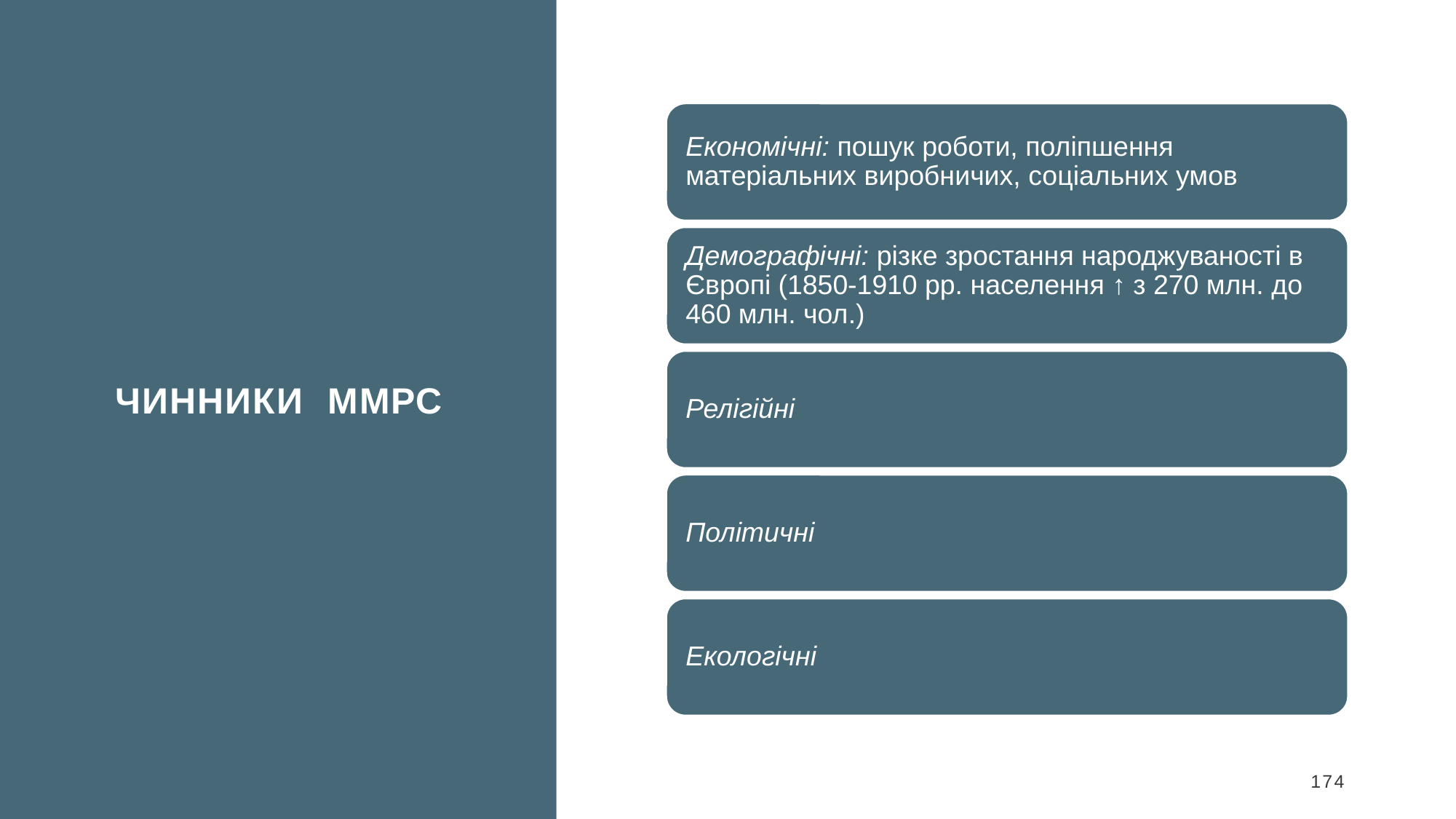

Чинники  ММРС
Економічні: пошук роботи, поліпшення матеріальних виробничих, соціальних умов
Демографічні: різке зростання народжуваності в Європі (1850-1910 рр. населення ↑ з 270 млн. до 460 млн. чол.)
Релігійні
Політичні
Екологічні
174